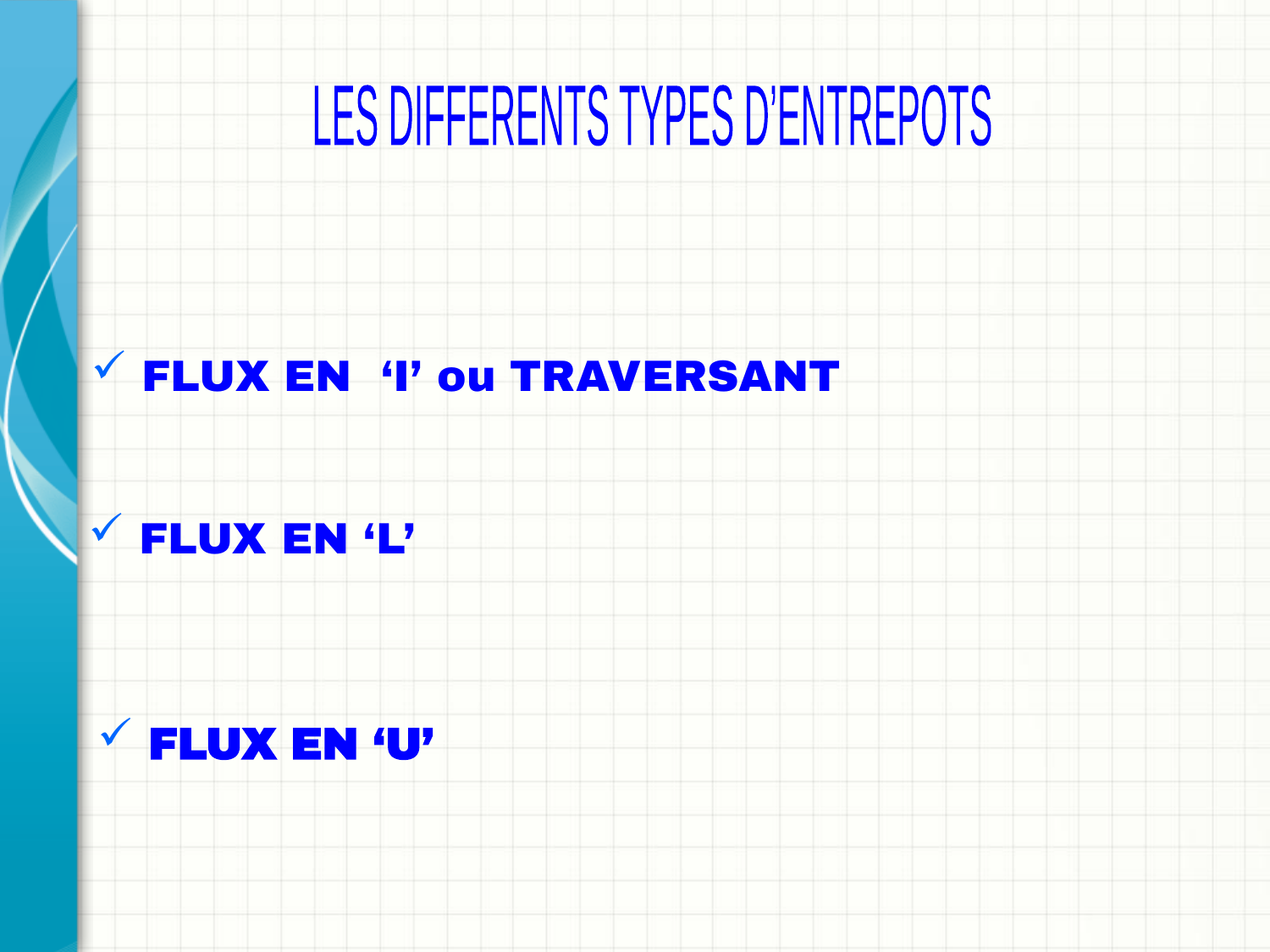

LES DIFFERENTS TYPES D’ENTREPOTS

 FLUX EN  ‘I’ ou TRAVERSANT
 FLUX EN ‘L’

 FLUX EN ‘U’